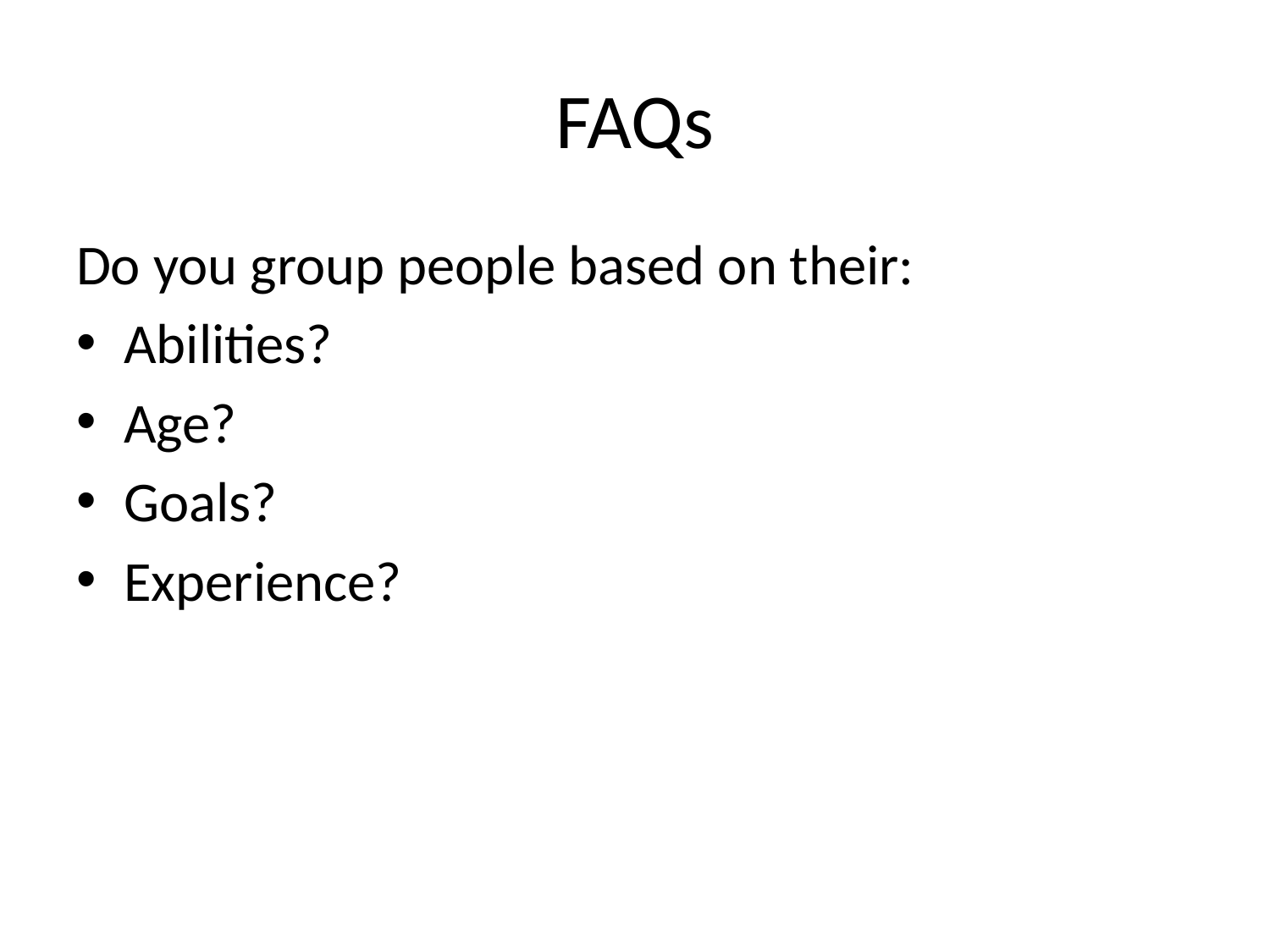

# FAQs
Do you group people based on their:
Abilities?
Age?
Goals?
Experience?